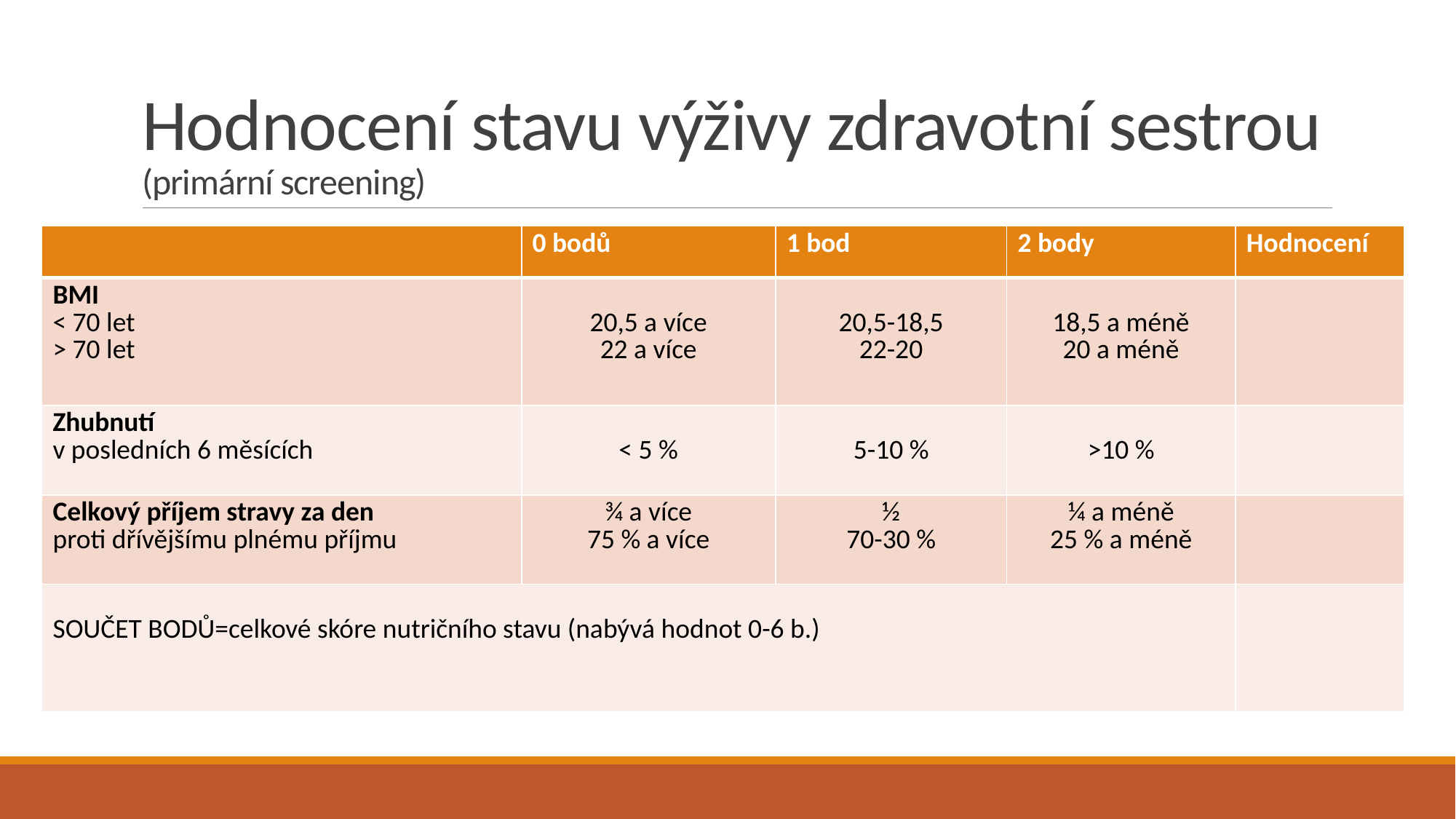

# Hodnocení stavu výživy zdravotní sestrou (primární screening)
|  | 0 bodů | 1 bod | 2 body | Hodnocení |
| --- | --- | --- | --- | --- |
| BMI < 70 let > 70 let | 20,5 a více 22 a více | 20,5-18,5 22-20 | 18,5 a méně 20 a méně |  |
| Zhubnutí v posledních 6 měsících | < 5 % | 5-10 % | >10 % |  |
| Celkový příjem stravy za den proti dřívějšímu plnému příjmu | ¾ a více 75 % a více | ½ 70-30 % | ¼ a méně 25 % a méně |  |
| SOUČET BODŮ=celkové skóre nutričního stavu (nabývá hodnot 0-6 b.) |  |  |  |  |